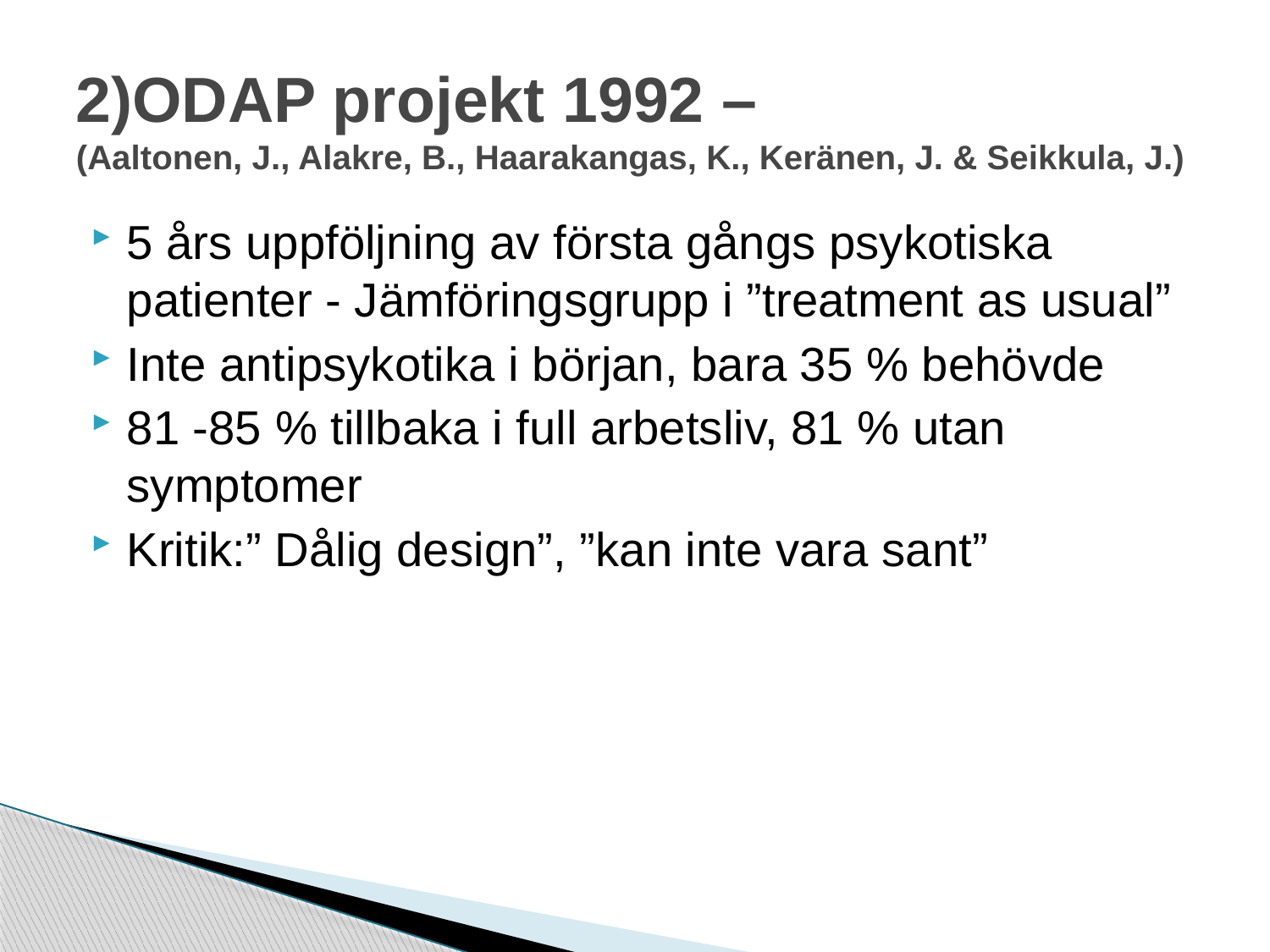

# 2)ODAP projekt 1992 – (Aaltonen, J., Alakre, B., Haarakangas, K., Keränen, J. & Seikkula, J.)
5 års uppföljning av första gångs psykotiska patienter - Jämföringsgrupp i ”treatment as usual”
Inte antipsykotika i början, bara 35 % behövde
81 -85 % tillbaka i full arbetsliv, 81 % utan symptomer
Kritik:” Dålig design”, ”kan inte vara sant”